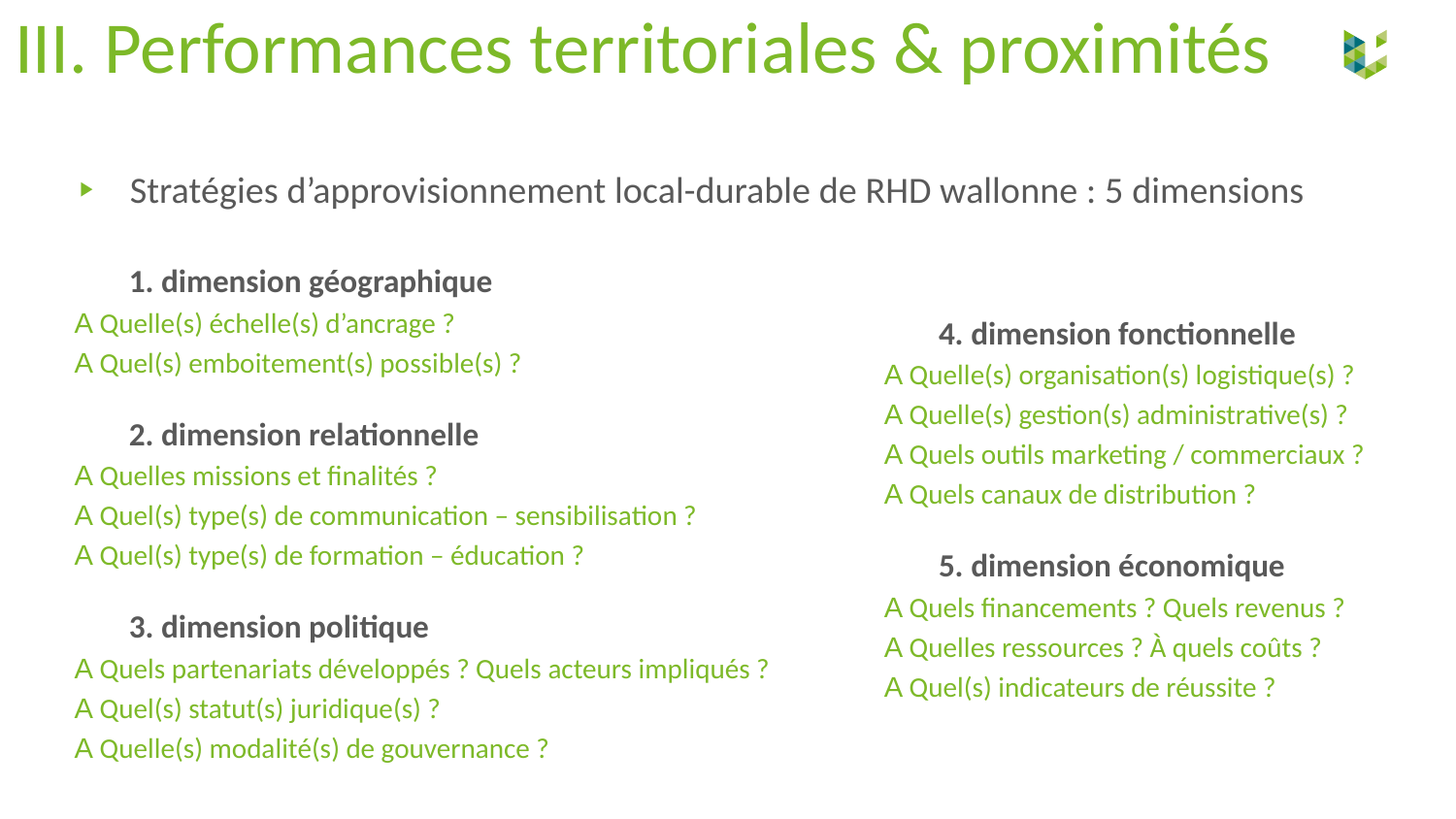

III. Performances territoriales & proximités
Stratégies d’approvisionnement local-durable de RHD wallonne : 5 dimensions

	1. dimension géographique
A Quelle(s) échelle(s) d’ancrage ?
A Quel(s) emboitement(s) possible(s) ?

	2. dimension relationnelle
A Quelles missions et finalités ?
A Quel(s) type(s) de communication – sensibilisation ?
A Quel(s) type(s) de formation – éducation ?

	3. dimension politique
A Quels partenariats développés ? Quels acteurs impliqués ?
A Quel(s) statut(s) juridique(s) ?
A Quelle(s) modalité(s) de gouvernance ?
	4. dimension fonctionnelle
A Quelle(s) organisation(s) logistique(s) ?
A Quelle(s) gestion(s) administrative(s) ?
A Quels outils marketing / commerciaux ?
A Quels canaux de distribution ?

	5. dimension économique
A Quels financements ? Quels revenus ?
A Quelles ressources ? À quels coûts ?
A Quel(s) indicateurs de réussite ?